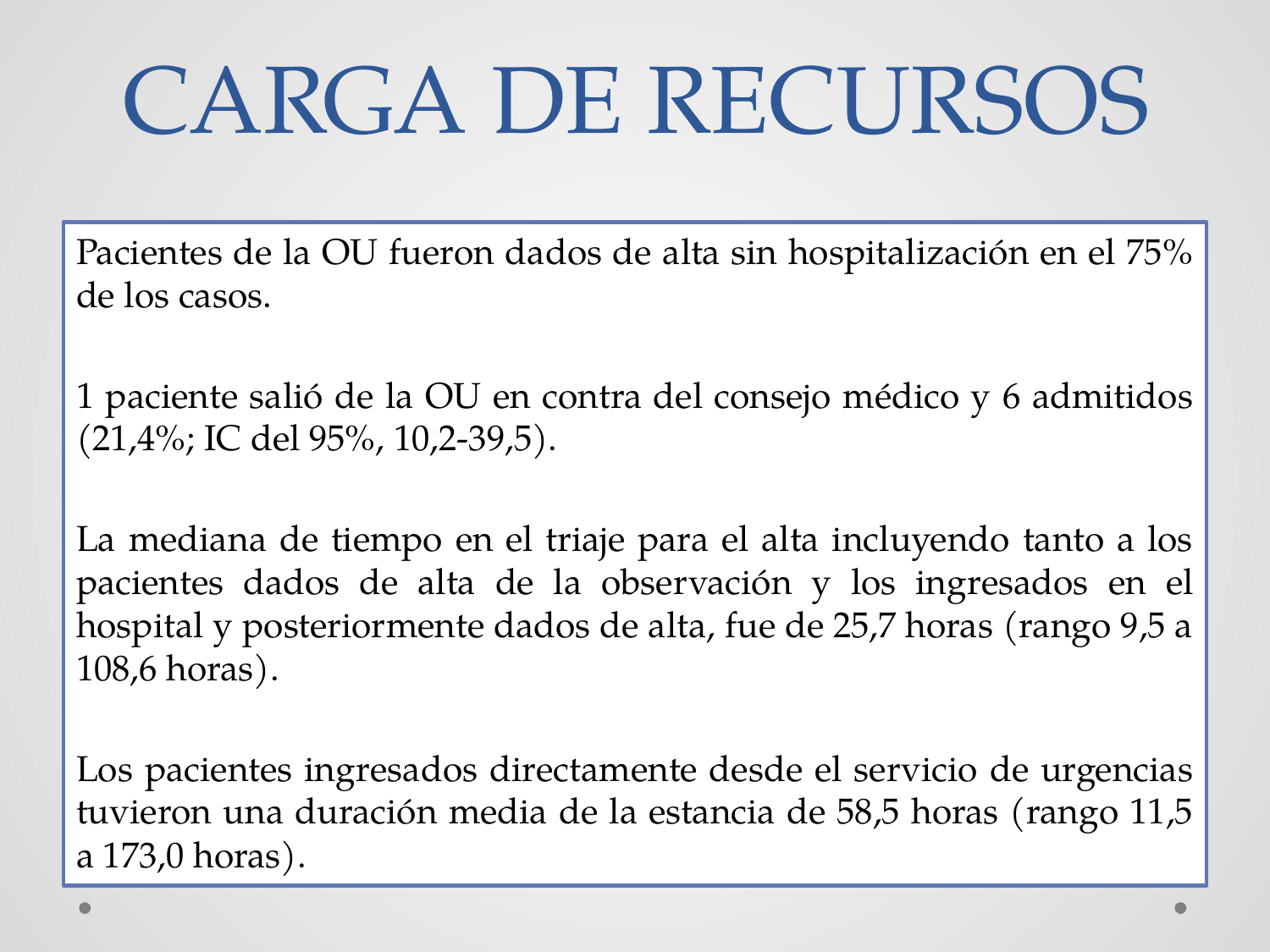

# CARGA DE RECURSOS
Pacientes de la OU fueron dados de alta sin hospitalización en el 75% de los casos.

1 paciente salió de la OU en contra del consejo médico y 6 admitidos (21,4%; IC del 95%, 10,2-39,5).

La mediana de tiempo en el triaje para el alta incluyendo tanto a los pacientes dados de alta de la observación y los ingresados ​​en el hospital y posteriormente dados de alta, fue de 25,7 horas (rango 9,5 a 108,6 horas).

Los pacientes ingresados ​​directamente desde el servicio de urgencias tuvieron una duración media de la estancia de 58,5 horas (rango 11,5 a 173,0 horas).